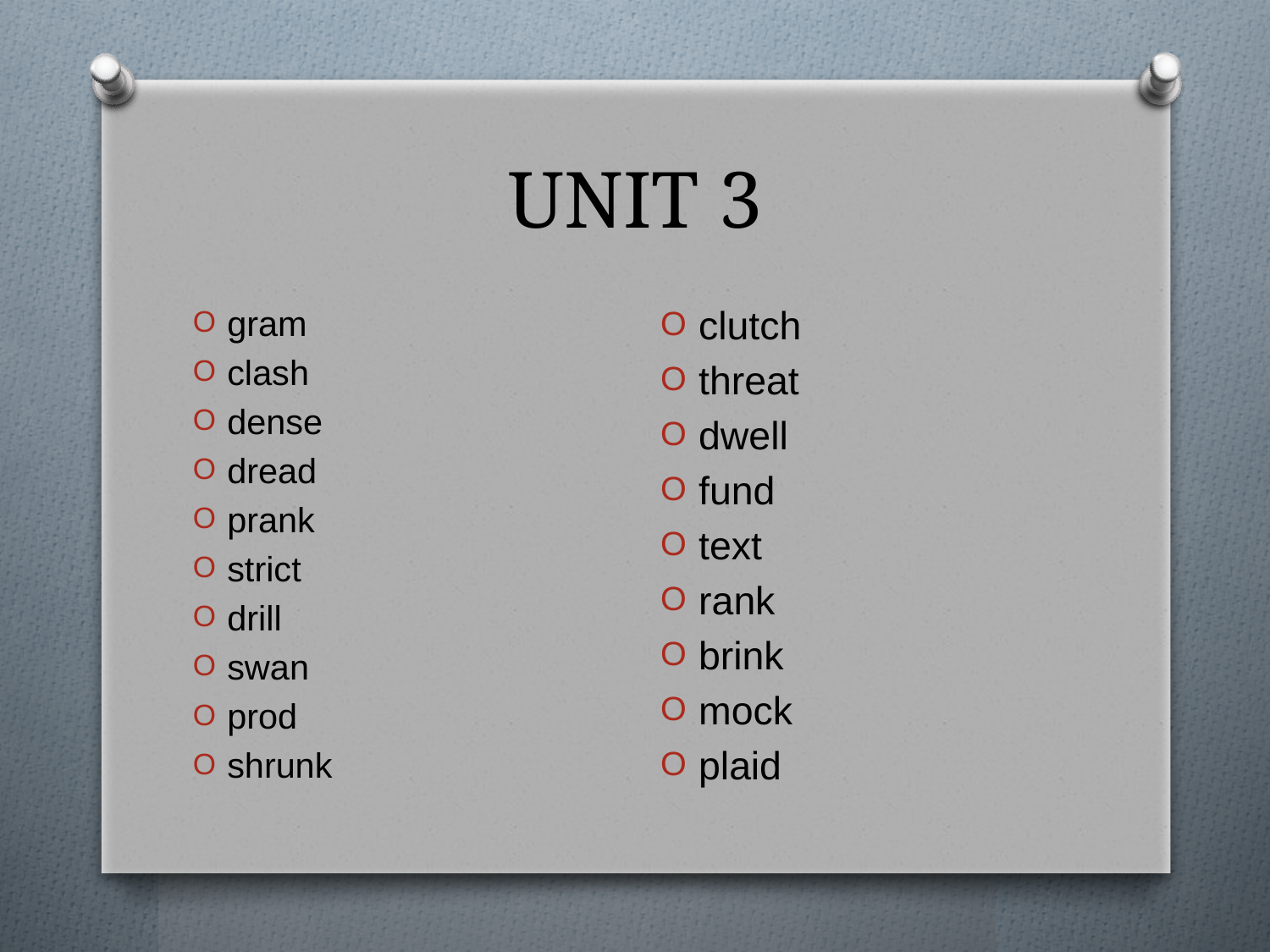

# UNIT 3
clutch
threat
dwell
fund
text
rank
brink
mock
plaid
gram
clash
dense
dread
prank
strict
drill
swan
prod
shrunk